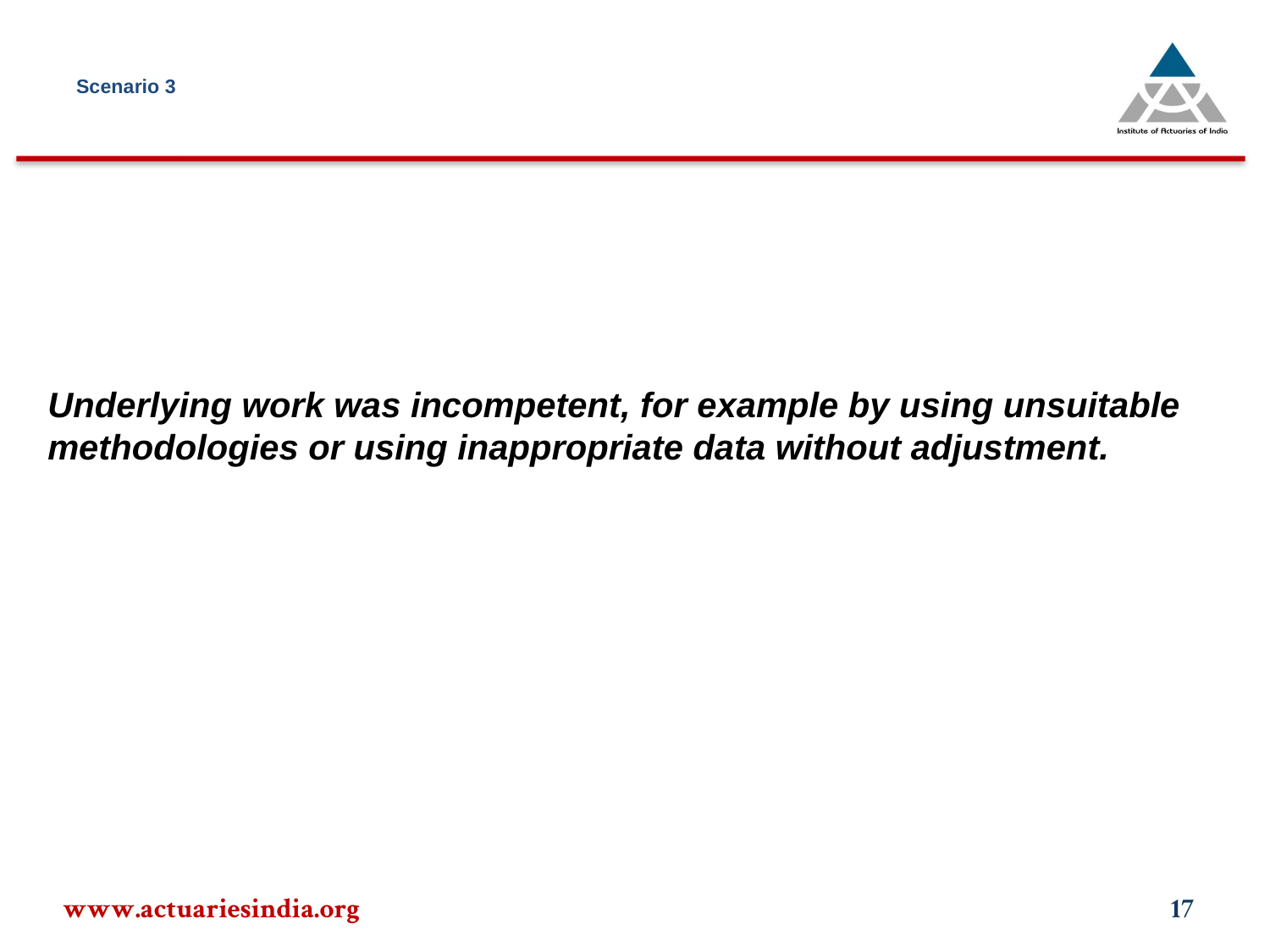

# Scenario 3
Underlying work was incompetent, for example by using unsuitable methodologies or using inappropriate data without adjustment.
www.actuariesindia.org
17